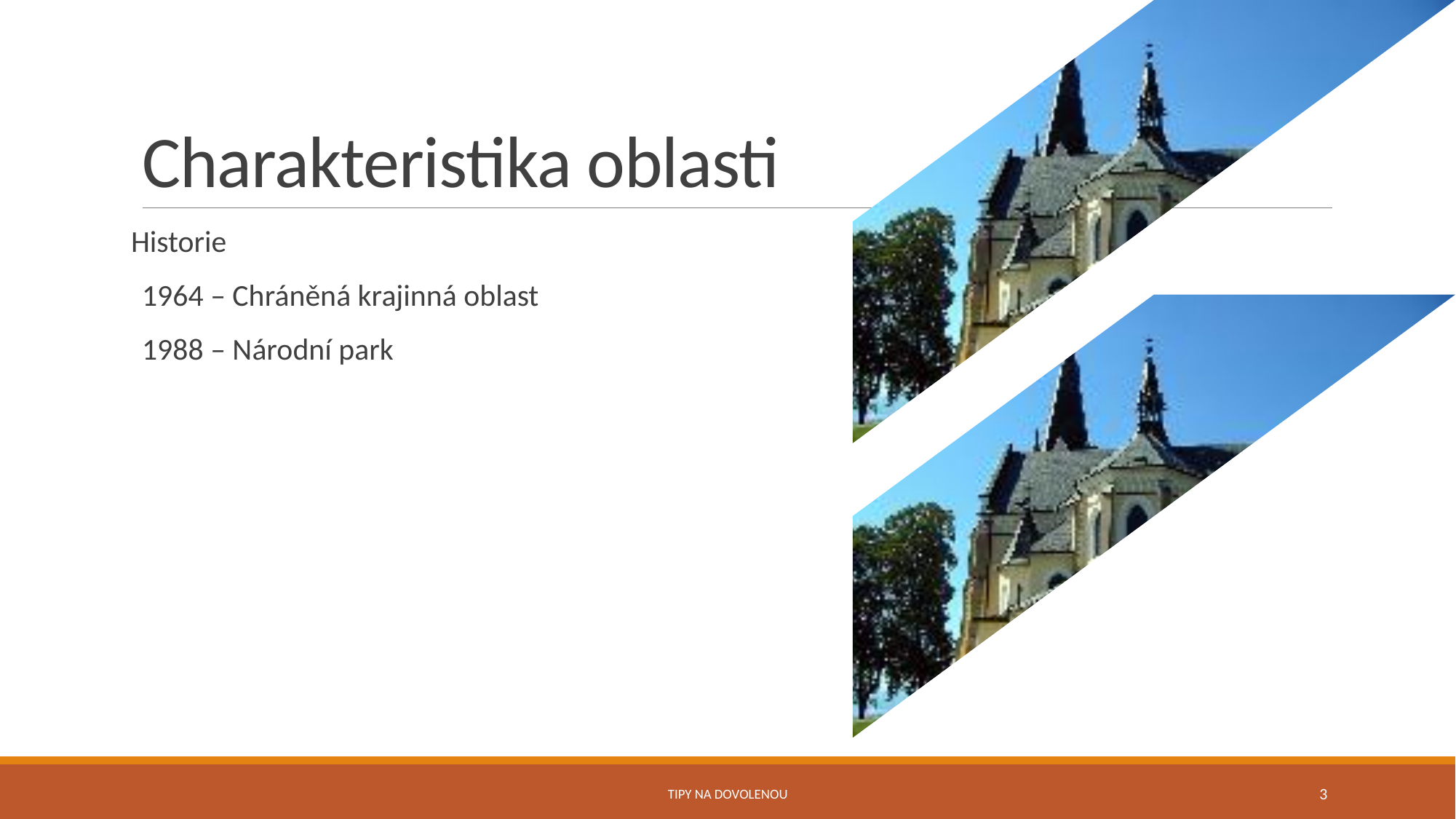

# Charakteristika oblasti
Historie
1964 – Chráněná krajinná oblast
1988 – Národní park

Tipy na dovolenou
3